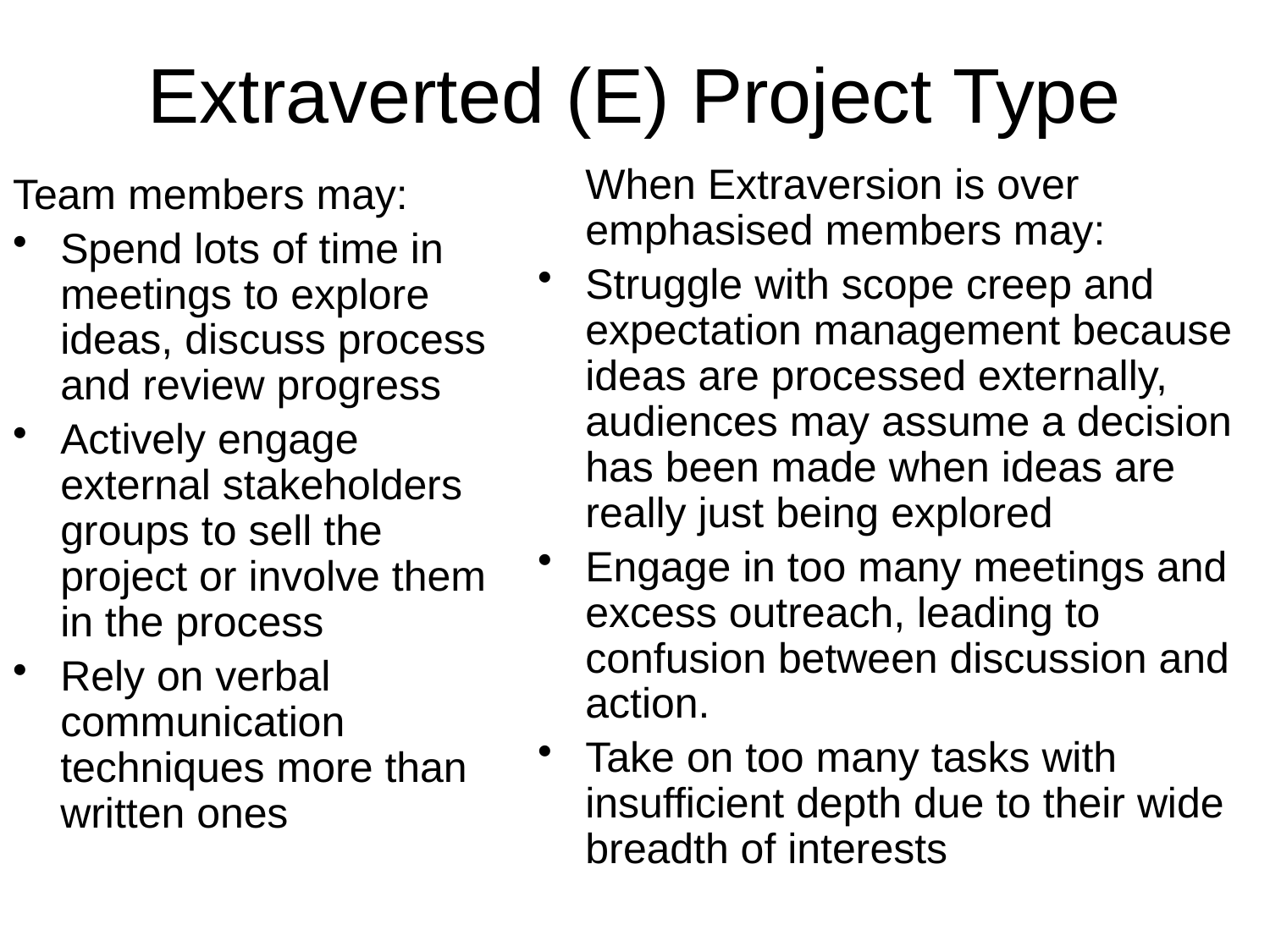

# Extraverted (E) Project Type
	When Extraversion is over emphasised members may:
Struggle with scope creep and expectation management because ideas are processed externally, audiences may assume a decision has been made when ideas are really just being explored
Engage in too many meetings and excess outreach, leading to confusion between discussion and action.
Take on too many tasks with insufficient depth due to their wide breadth of interests
Team members may:
Spend lots of time in meetings to explore ideas, discuss process and review progress
Actively engage external stakeholders groups to sell the project or involve them in the process
Rely on verbal communication techniques more than written ones